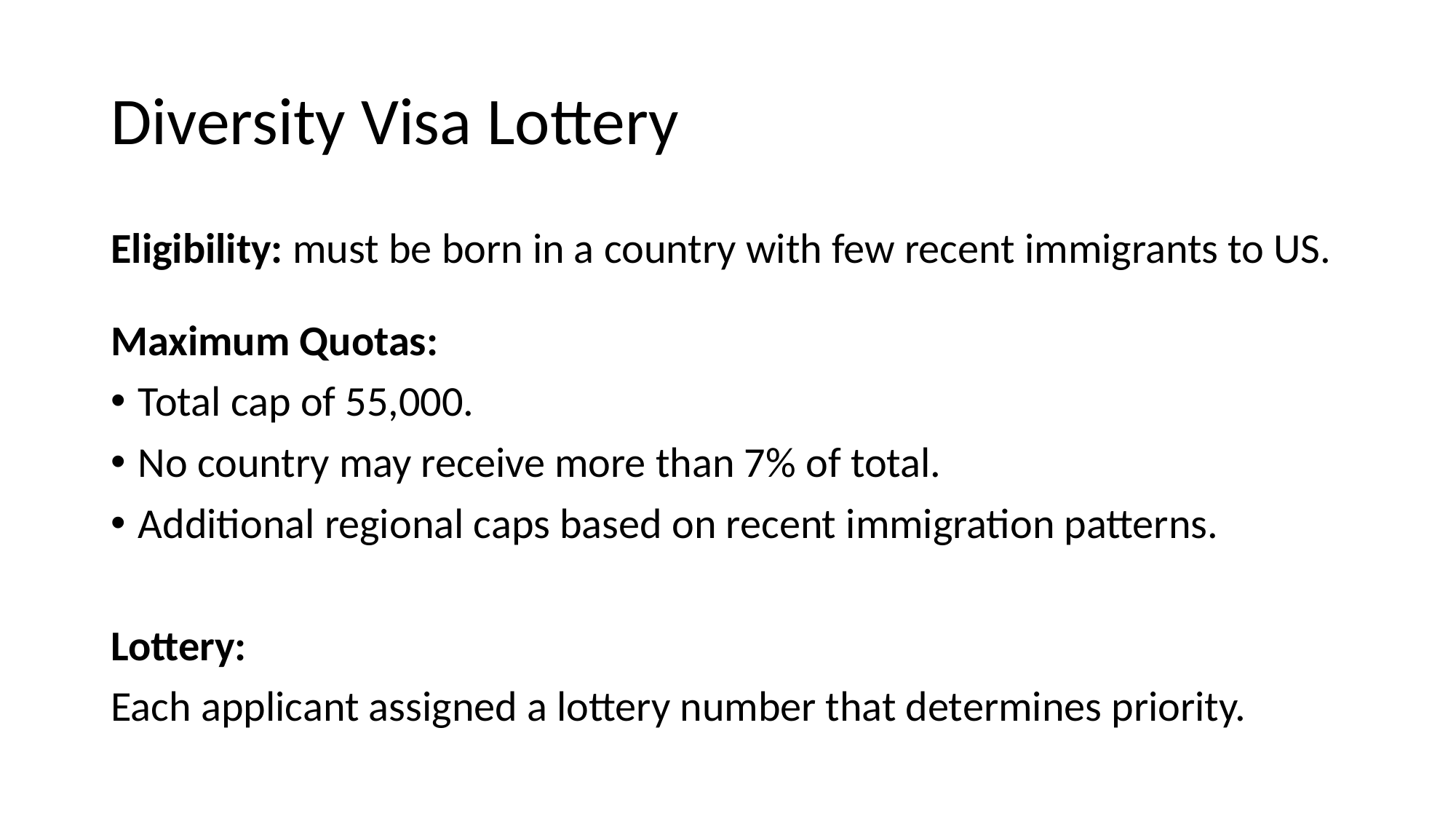

# Diversity Visa Lottery
Eligibility: must be born in a country with few recent immigrants to US.

Maximum Quotas:
Total cap of 55,000.
No country may receive more than 7% of total.
Additional regional caps based on recent immigration patterns.

Lottery:
Each applicant assigned a lottery number that determines priority.